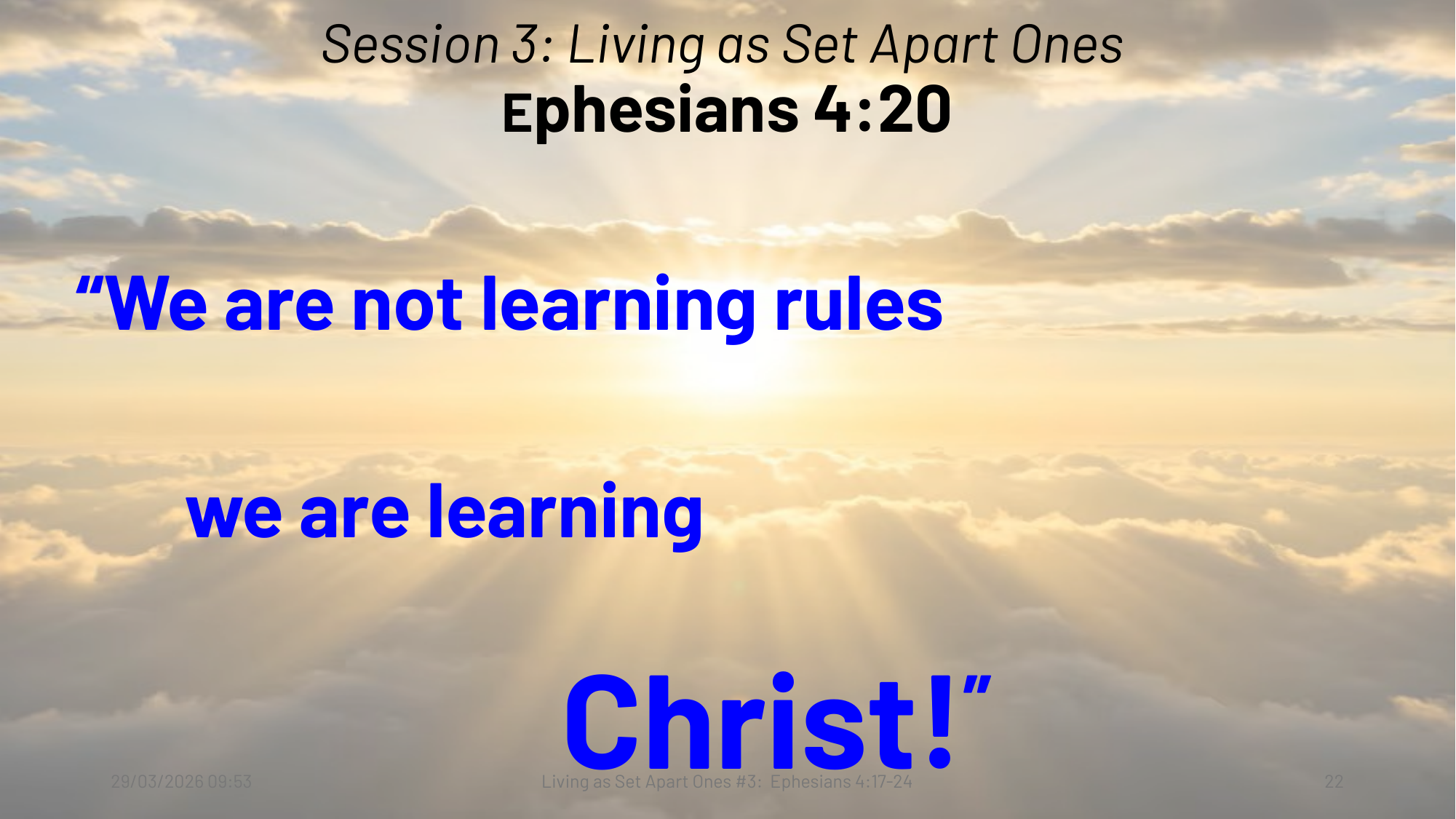

# Session 3: Living as Set Apart Ones Ephesians 4:20
“We are not learning rules
       we are learning
    Christ!”
29/03/2026 09:53
Living as Set Apart Ones #3:  Ephesians 4:17-24
22